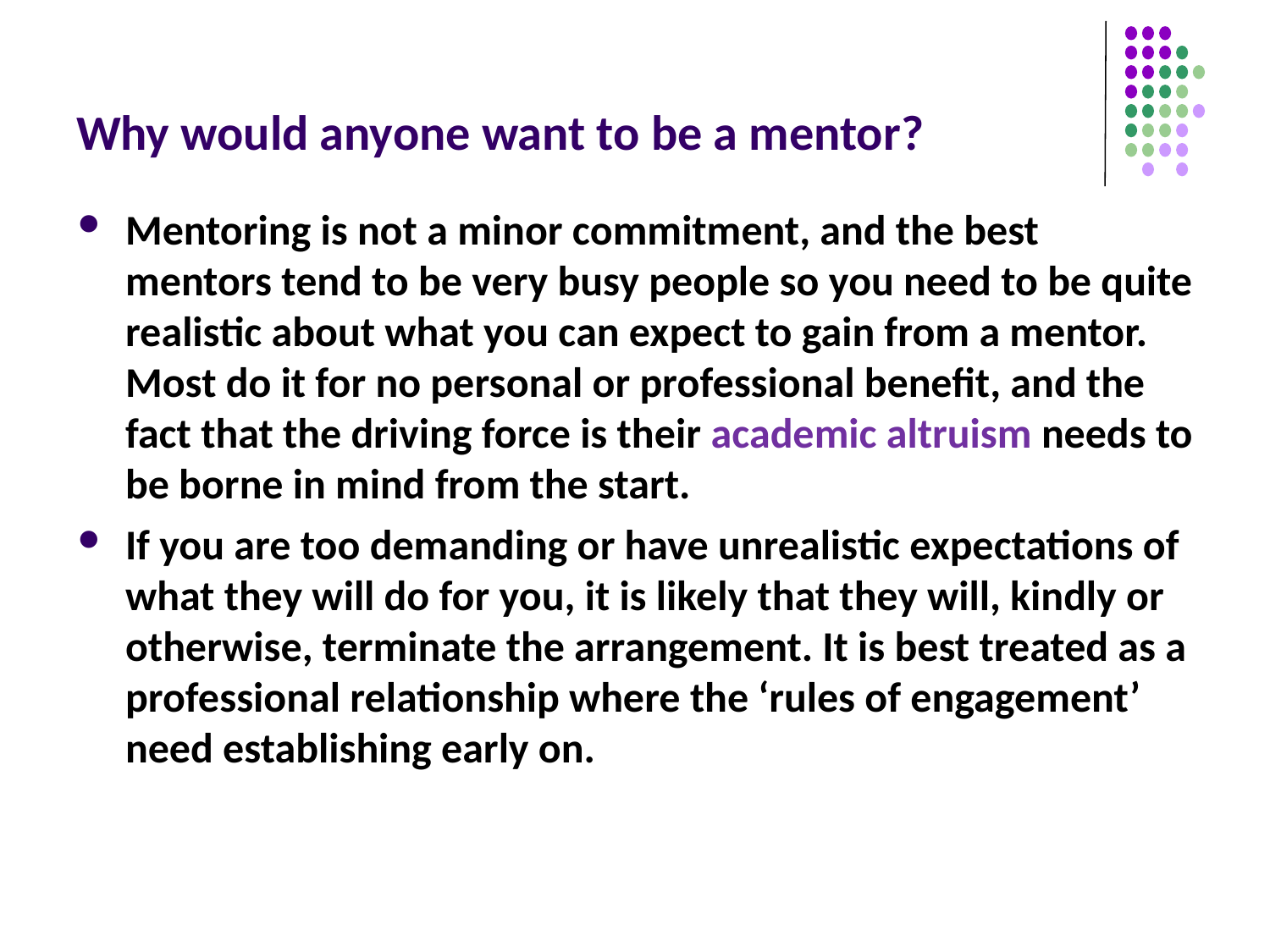

# Why would anyone want to be a mentor?
Mentoring is not a minor commitment, and the best mentors tend to be very busy people so you need to be quite realistic about what you can expect to gain from a mentor. Most do it for no personal or professional benefit, and the fact that the driving force is their academic altruism needs to be borne in mind from the start.
If you are too demanding or have unrealistic expectations of what they will do for you, it is likely that they will, kindly or otherwise, terminate the arrangement. It is best treated as a professional relationship where the ‘rules of engagement’ need establishing early on.